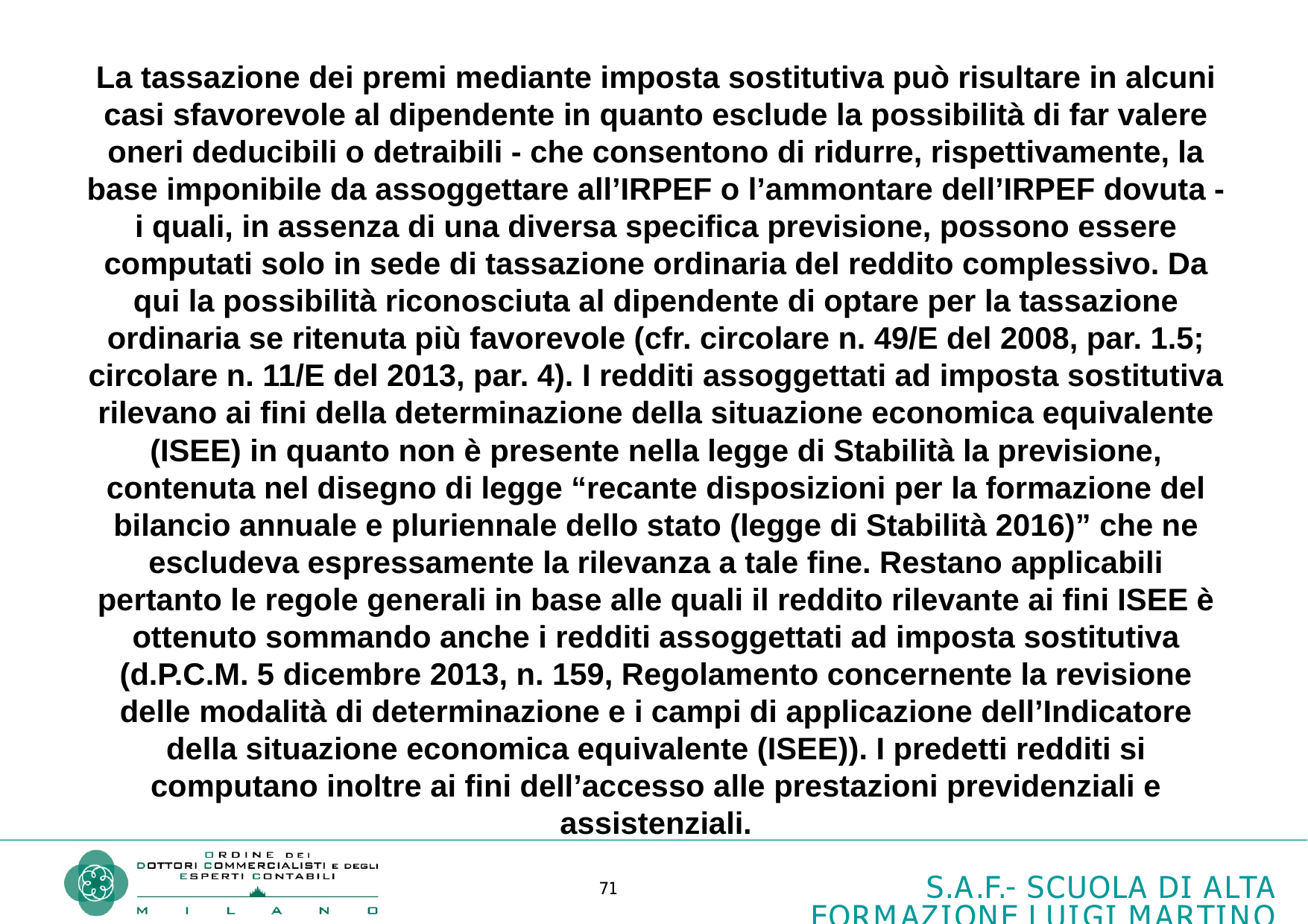

La tassazione dei premi mediante imposta sostitutiva può risultare in alcuni casi sfavorevole al dipendente in quanto esclude la possibilità di far valere oneri deducibili o detraibili - che consentono di ridurre, rispettivamente, la base imponibile da assoggettare all’IRPEF o l’ammontare dell’IRPEF dovuta - i quali, in assenza di una diversa specifica previsione, possono essere computati solo in sede di tassazione ordinaria del reddito complessivo. Da qui la possibilità riconosciuta al dipendente di optare per la tassazione ordinaria se ritenuta più favorevole (cfr. circolare n. 49/E del 2008, par. 1.5; circolare n. 11/E del 2013, par. 4). I redditi assoggettati ad imposta sostitutiva rilevano ai fini della determinazione della situazione economica equivalente (ISEE) in quanto non è presente nella legge di Stabilità la previsione, contenuta nel disegno di legge “recante disposizioni per la formazione del bilancio annuale e pluriennale dello stato (legge di Stabilità 2016)” che ne escludeva espressamente la rilevanza a tale fine. Restano applicabili pertanto le regole generali in base alle quali il reddito rilevante ai fini ISEE è ottenuto sommando anche i redditi assoggettati ad imposta sostitutiva (d.P.C.M. 5 dicembre 2013, n. 159, Regolamento concernente la revisione delle modalità di determinazione e i campi di applicazione dell’Indicatore della situazione economica equivalente (ISEE)). I predetti redditi si computano inoltre ai fini dell’accesso alle prestazioni previdenziali e assistenziali.